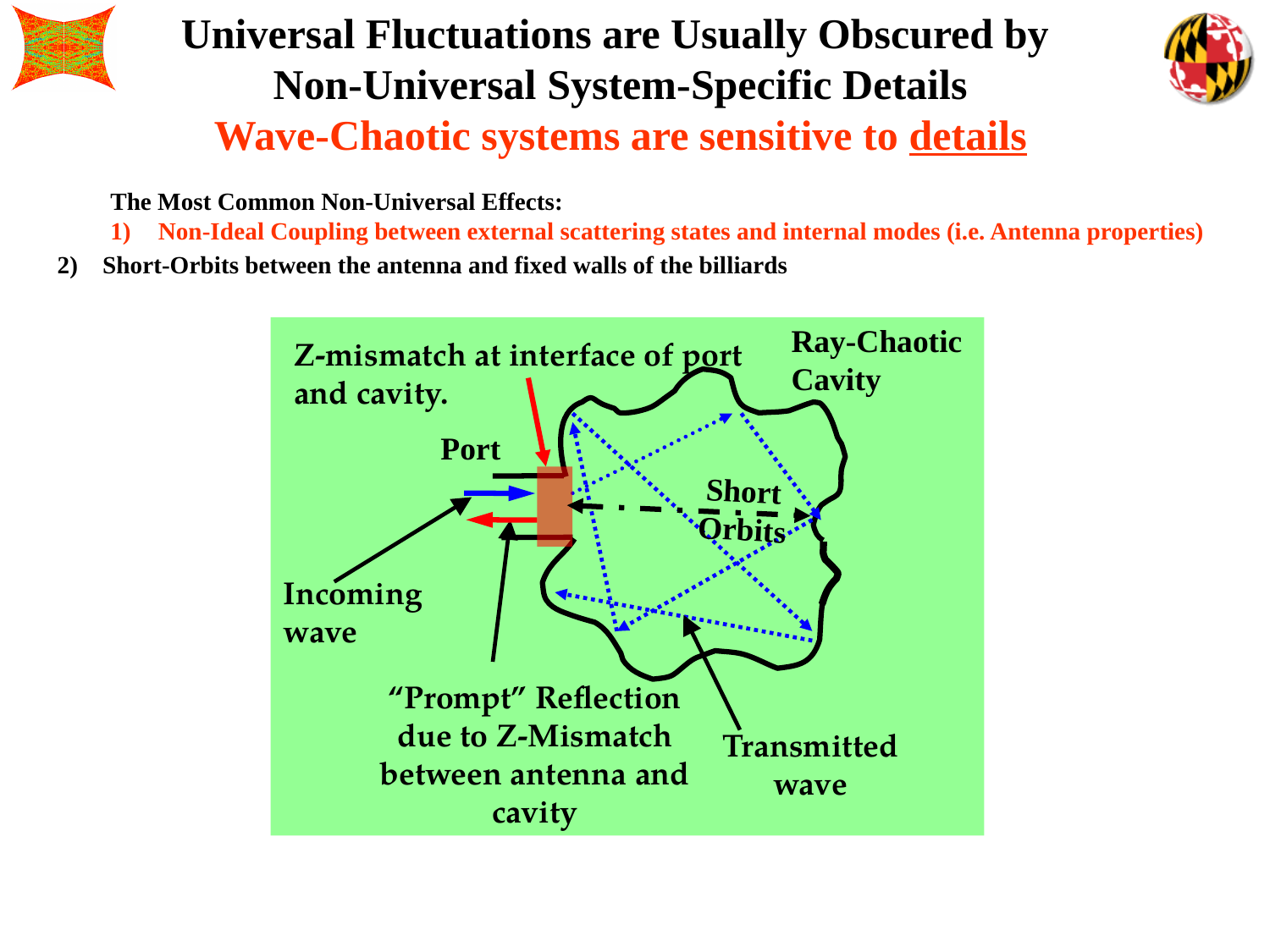

Universal Fluctuations are Usually Obscured by
Non-Universal System-Specific Details
Wave-Chaotic systems are sensitive to details
The Most Common Non-Universal Effects:
Non-Ideal Coupling between external scattering states and internal modes (i.e. Antenna properties)
2)    Short-Orbits between the antenna and fixed walls of the billiards
Ray-Chaotic Cavity

Z-mismatch at interface of port and cavity.

“Prompt” Reflection due to Z-Mismatch between antenna and cavity
Transmitted wave

Port
Short
Orbits

Incoming wave